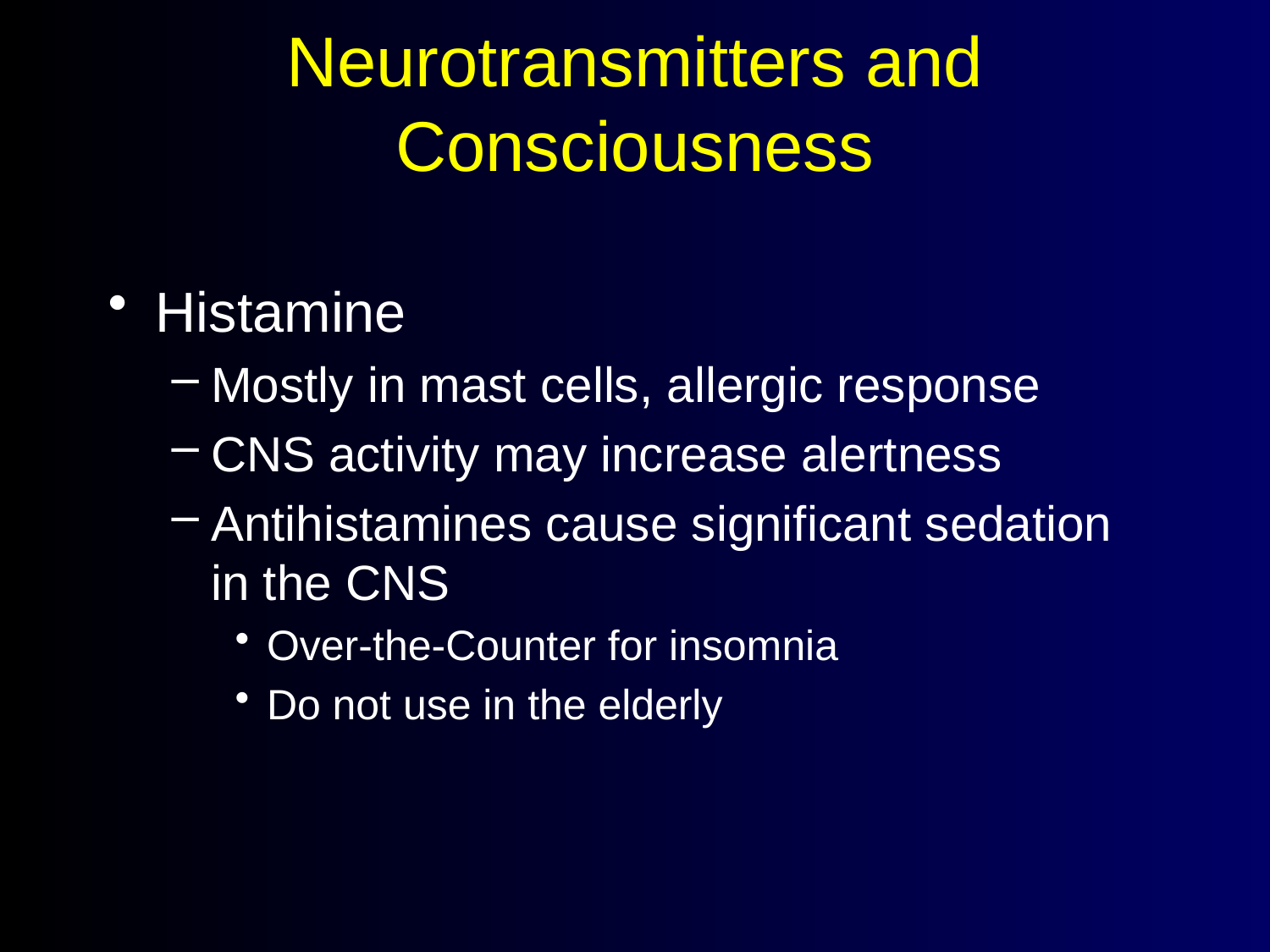

# Neurotransmitters and Consciousness

Histamine
Mostly in mast cells, allergic response
CNS activity may increase alertness
Antihistamines cause significant sedation in the CNS
Over-the-Counter for insomnia
Do not use in the elderly